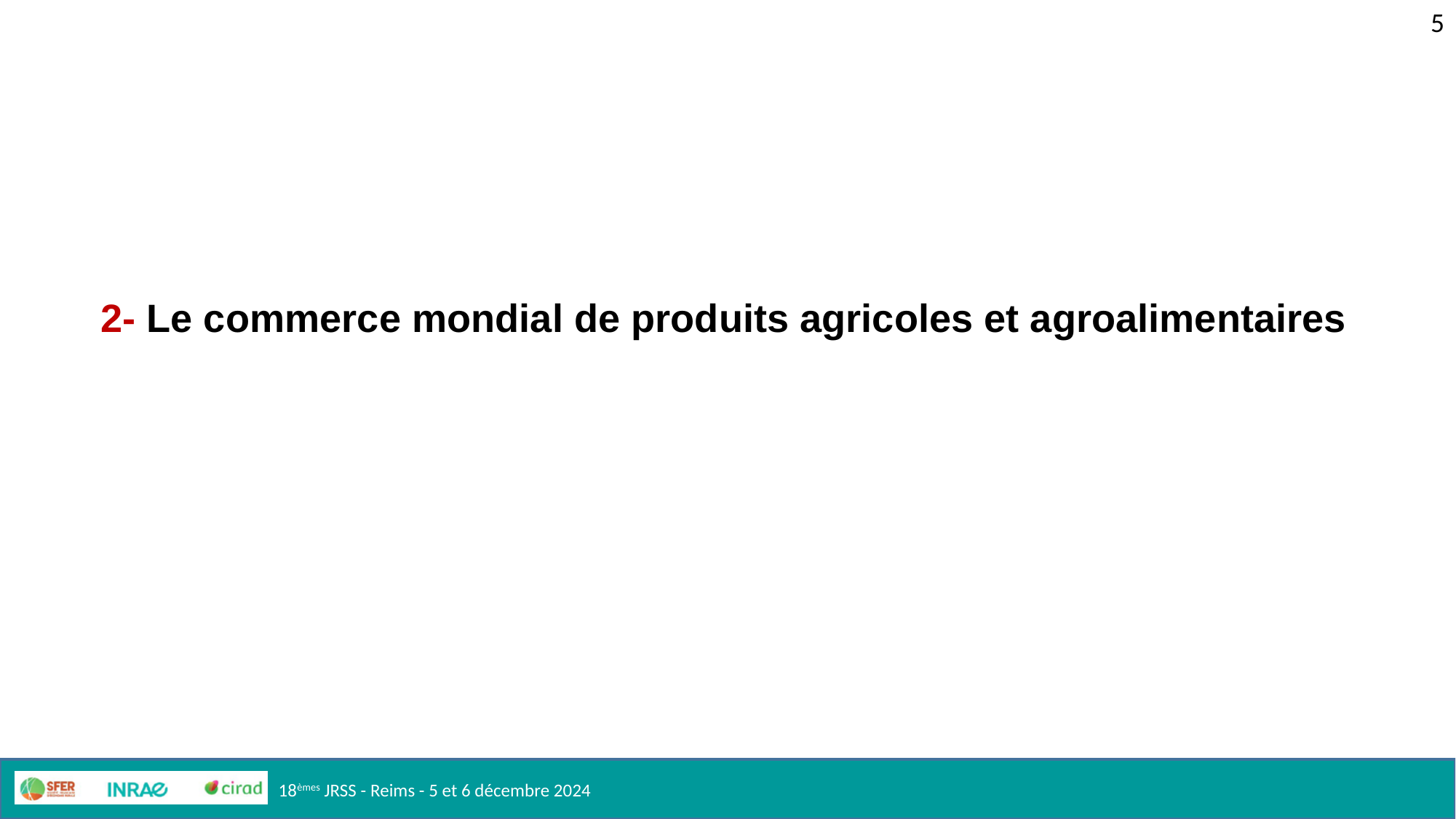

5
2- Le commerce mondial de produits agricoles et agroalimentaires